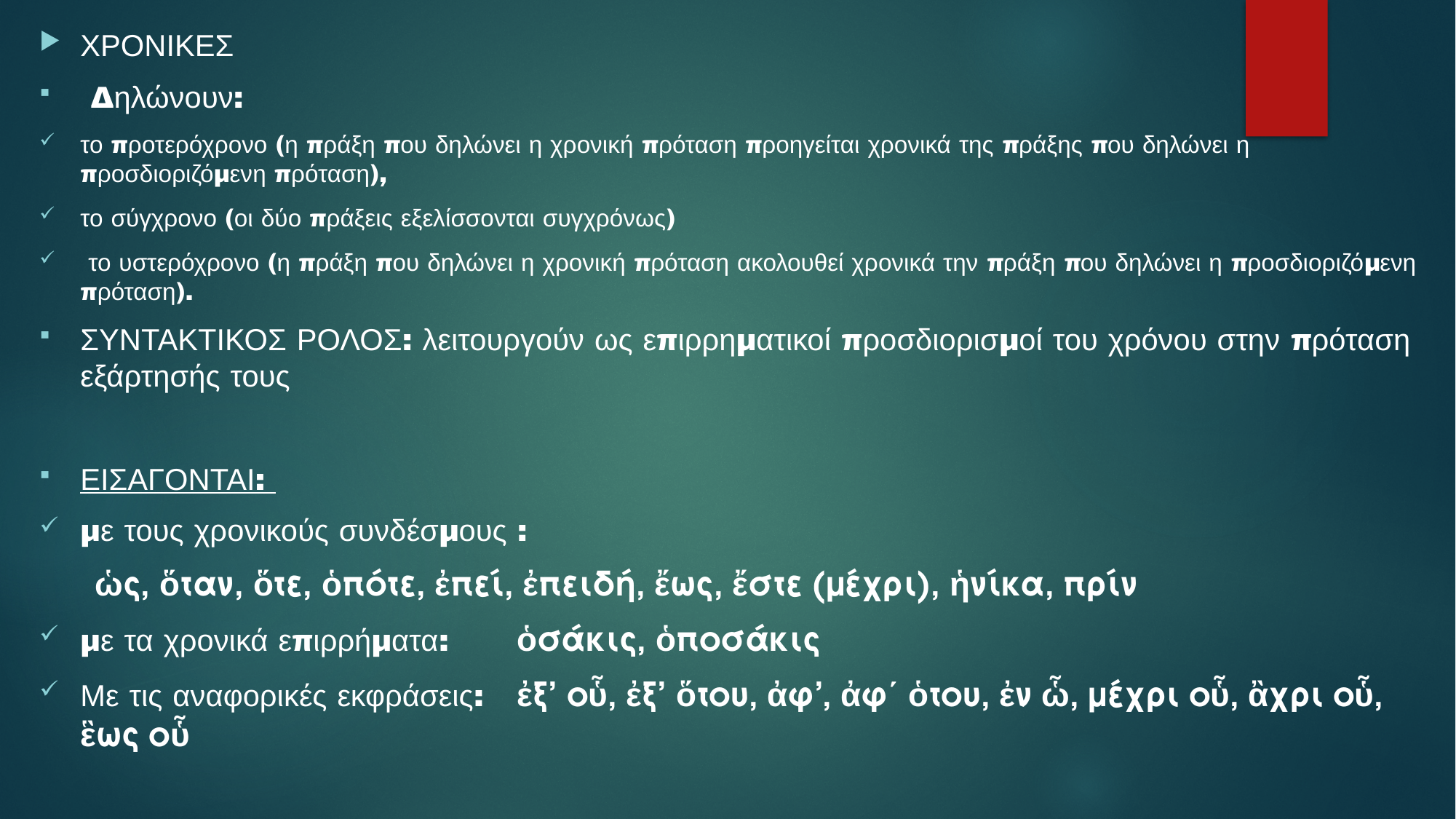

ΧΡΟΝΙΚΕΣ
 Δηλώνουν:
το προτερόχρονο (η πράξη που δηλώνει η χρονική πρόταση προηγείται χρονικά της πράξης που δηλώνει η προσδιοριζόμενη πρόταση),
το σύγχρονο (οι δύο πράξεις εξελίσσονται συγχρόνως)
 το υστερόχρονο (η πράξη που δηλώνει η χρονική πρόταση ακολουθεί χρονικά την πράξη που δηλώνει η προσδιοριζόμενη πρόταση).
ΣΥΝΤΑΚΤΙΚΟΣ ΡΟΛΟΣ: λειτουργούν ως επιρρηματικοί προσδιορισμοί του χρόνου στην πρόταση εξάρτησής τους

ΕΙΣΑΓΟΝΤΑΙ:
με τους χρονικούς συνδέσμους :
      ὡς, ὅταν, ὅτε, ὁπότε, ἐπεί, ἐπειδή, ἔως, ἔστε (μέχρι), ἡνίκα, πρίν
με τα χρονικά επιρρήματα: 	ὁσάκις, ὁποσάκις
Με τις αναφορικές εκφράσεις: 	ἐξ’ οὗ, ἐξ’ ὅτου, ἀφ’, ἀφ΄ ὁτου, ἐν ὧ, μέχρι οὗ, ἂχρι οὗ, ἓως οὗ

Με τις φράσεις: 	ἐπεί πρῶτον, ἐπεί τάχιστα, ἐπειδή τάχιστα, ὡς τάχιστα, οὐ πρότερον ... πρίν, οὐ πρόσθεν ... πρίν